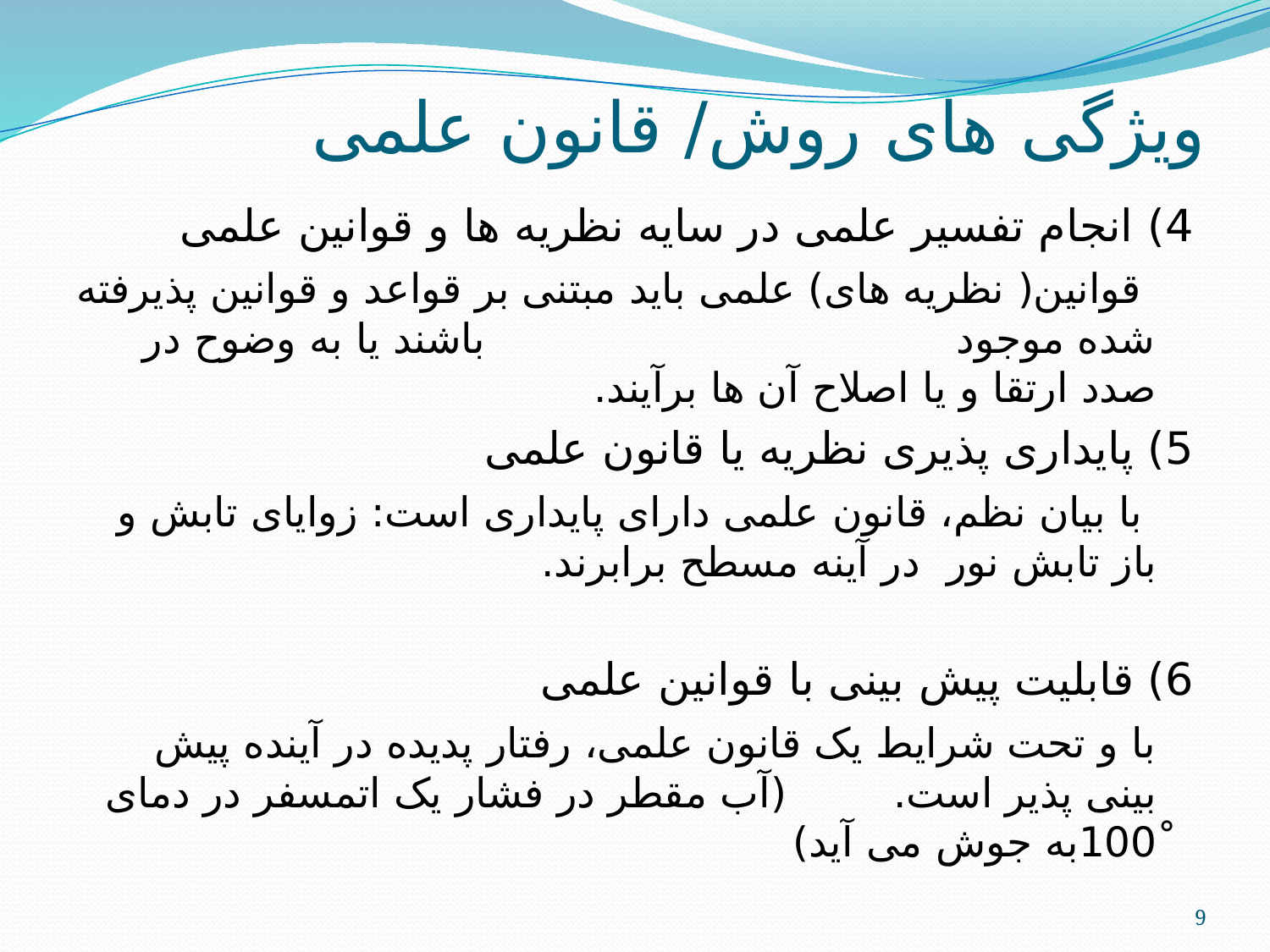

# ویژگی های روش/ قانون علمی
4) انجام تفسیر علمی در سایه نظریه ها و قوانین علمی
		 قوانین( نظریه های) علمی باید مبتنی بر قواعد و قوانین پذیرفته شده موجود                                    باشند یا به وضوح در صدد ارتقا و یا اصلاح آن ها برآیند.
5) پایداری پذیری نظریه یا قانون علمی
		 با بیان نظم، قانون علمی دارای پایداری است: زوایای تابش و باز تابش نور 	 در آینه مسطح برابرند.

6) قابلیت پیش بینی با قوانین علمی
		با و تحت شرایط یک قانون علمی، رفتار پدیده در آینده پیش بینی پذیر است. 		(آب مقطر در فشار یک اتمسفر در دمای ْ100به جوش می آید)
9